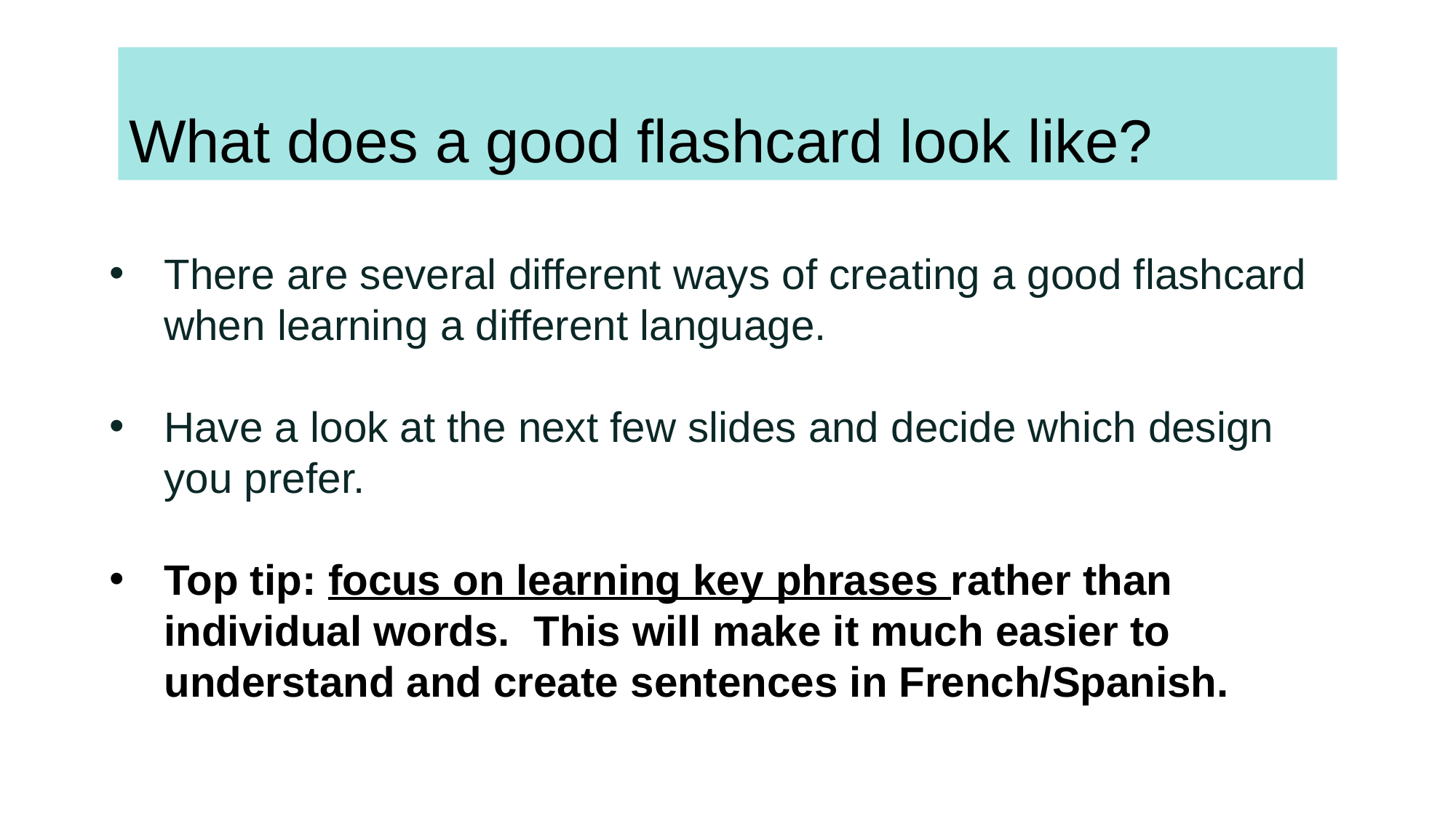

# What does a good flashcard look like?
There are several different ways of creating a good flashcard when learning a different language.

Have a look at the next few slides and decide which design you prefer.

Top tip: focus on learning key phrases rather than individual words.  This will make it much easier to understand and create sentences in French/Spanish.